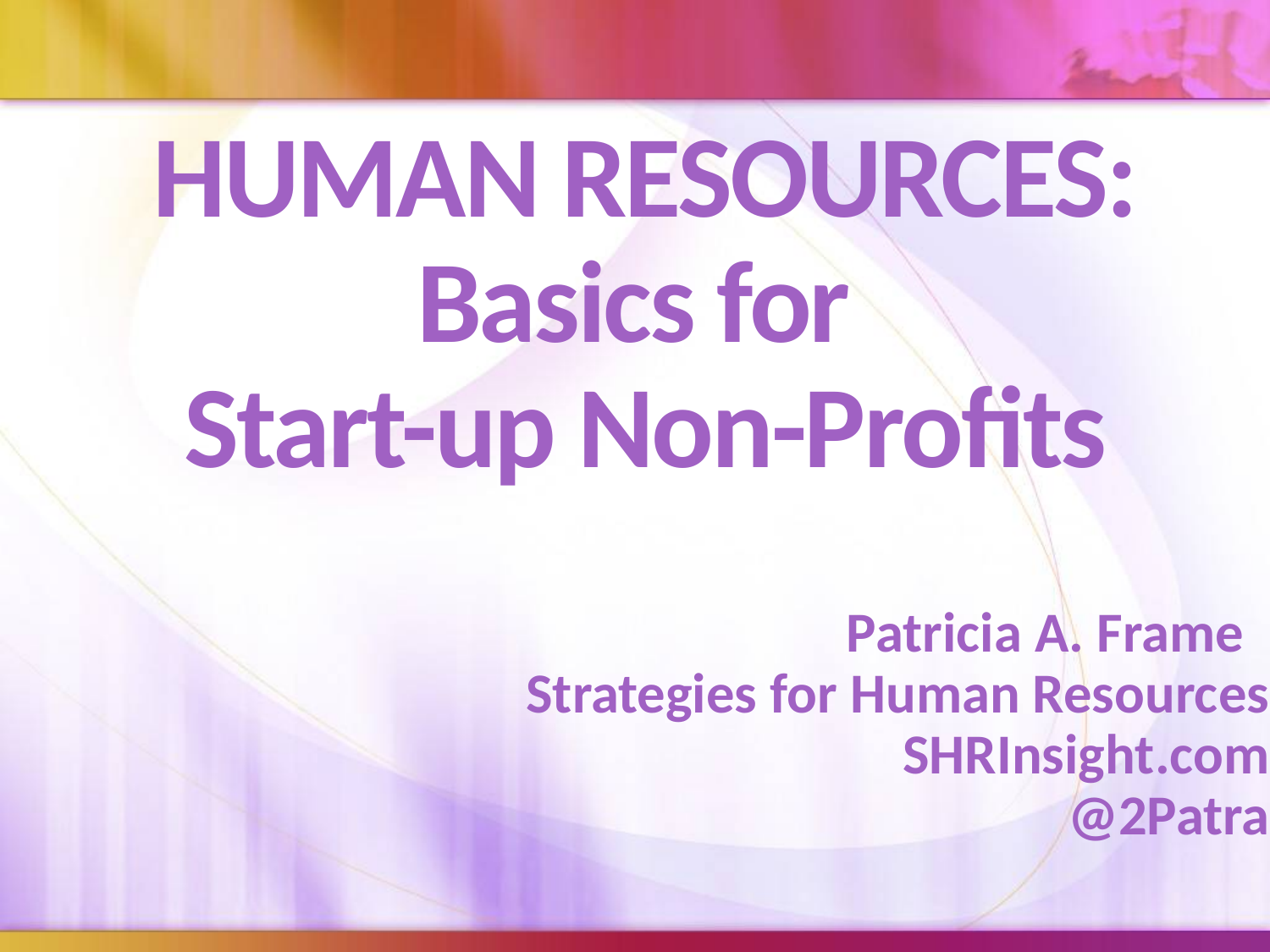

# HUMAN RESOURCES: Basics for Start-up Non-Profits
Patricia A. Frame
Strategies for Human Resources
SHRInsight.com
@2Patra